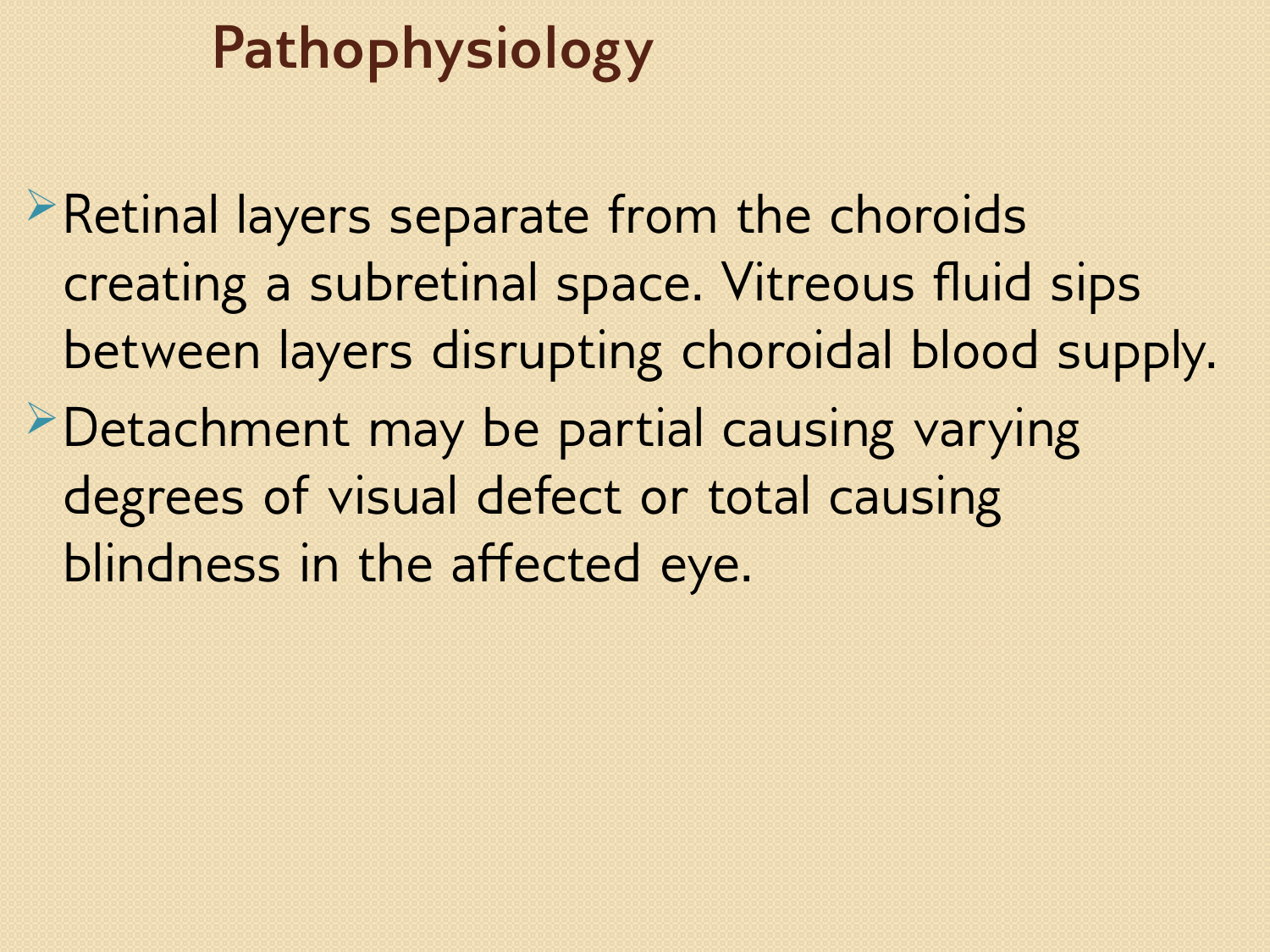

# Pathophysiology
Retinal layers separate from the choroids creating a subretinal space. Vitreous fluid sips between layers disrupting choroidal blood supply.
Detachment may be partial causing varying degrees of visual defect or total causing blindness in the affected eye.
142